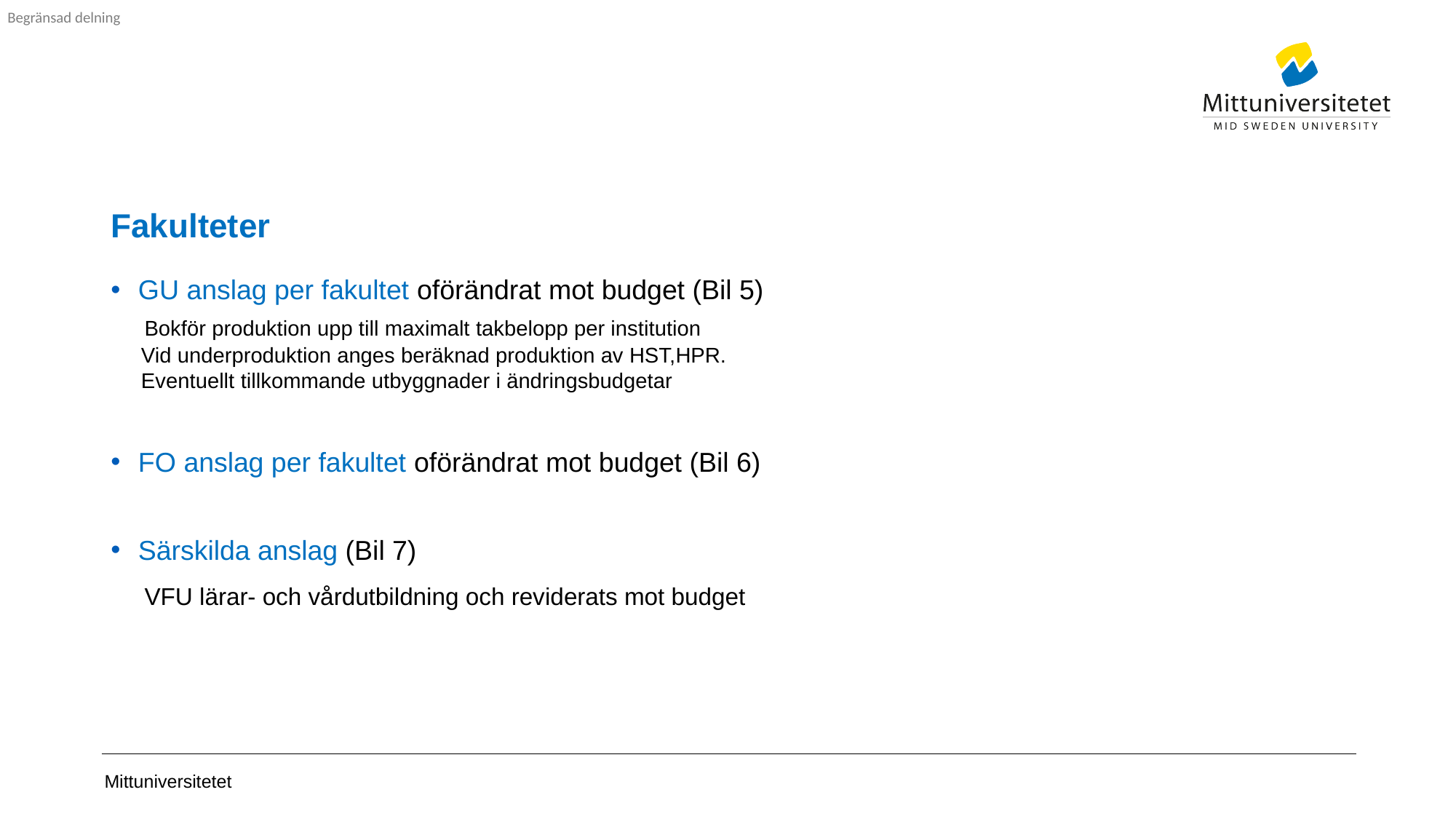

# Fakulteter
GU anslag per fakultet oförändrat mot budget (Bil 5)
    Bokför produktion upp till maximalt takbelopp per institution
     Vid underproduktion anges beräknad produktion av HST,HPR.
     Eventuellt tillkommande utbyggnader i ändringsbudgetar

FO anslag per fakultet oförändrat mot budget (Bil 6)

Särskilda anslag (Bil 7)
    VFU lärar- och vårdutbildning och reviderats mot budget